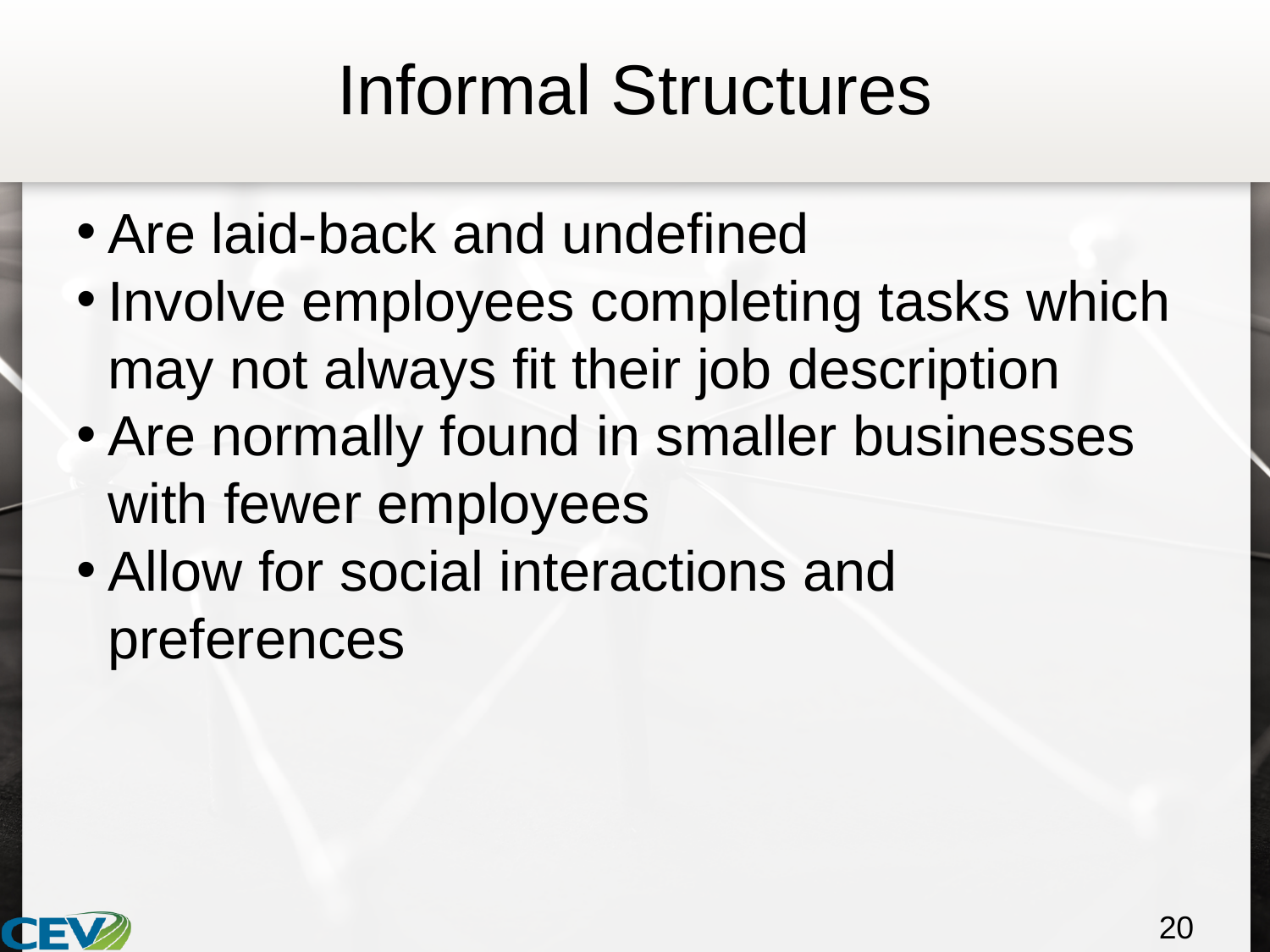

# Informal Structures
Are laid-back and undefined
Involve employees completing tasks which may not always fit their job description
Are normally found in smaller businesses with fewer employees
Allow for social interactions and preferences